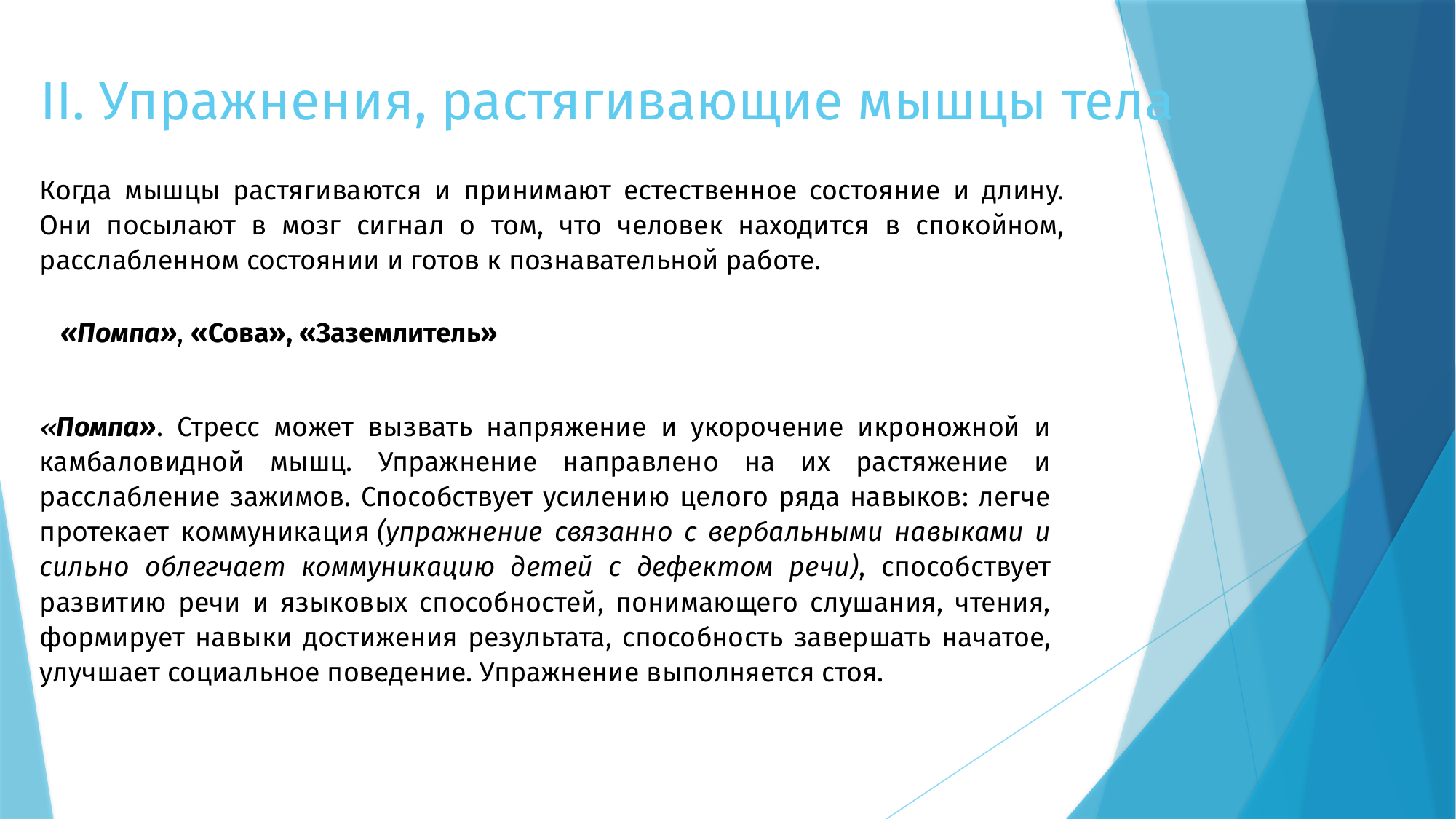

# II. Упражнения, растягивающие мышцы тела
Когда мышцы растягиваются и принимают естественное состояние и длину. Они посылают в мозг сигнал о том, что человек находится в спокойном, расслабленном состоянии и готов к познавательной работе.
«Помпа», «Сова», «Заземлитель»
«Помпа». Стресс может вызвать напряжение и укорочение икроножной и камбаловидной мышц. Упражнение направлено на их растяжение и расслабление зажимов. Способствует усилению целого ряда навыков: легче протекает коммуникация (упражнение связанно с вербальными навыками и сильно облегчает коммуникацию детей с дефектом речи), способствует развитию речи и языковых способностей, понимающего слушания, чтения, формирует навыки достижения результата, способность завершать начатое, улучшает социальное поведение. Упражнение выполняется стоя.